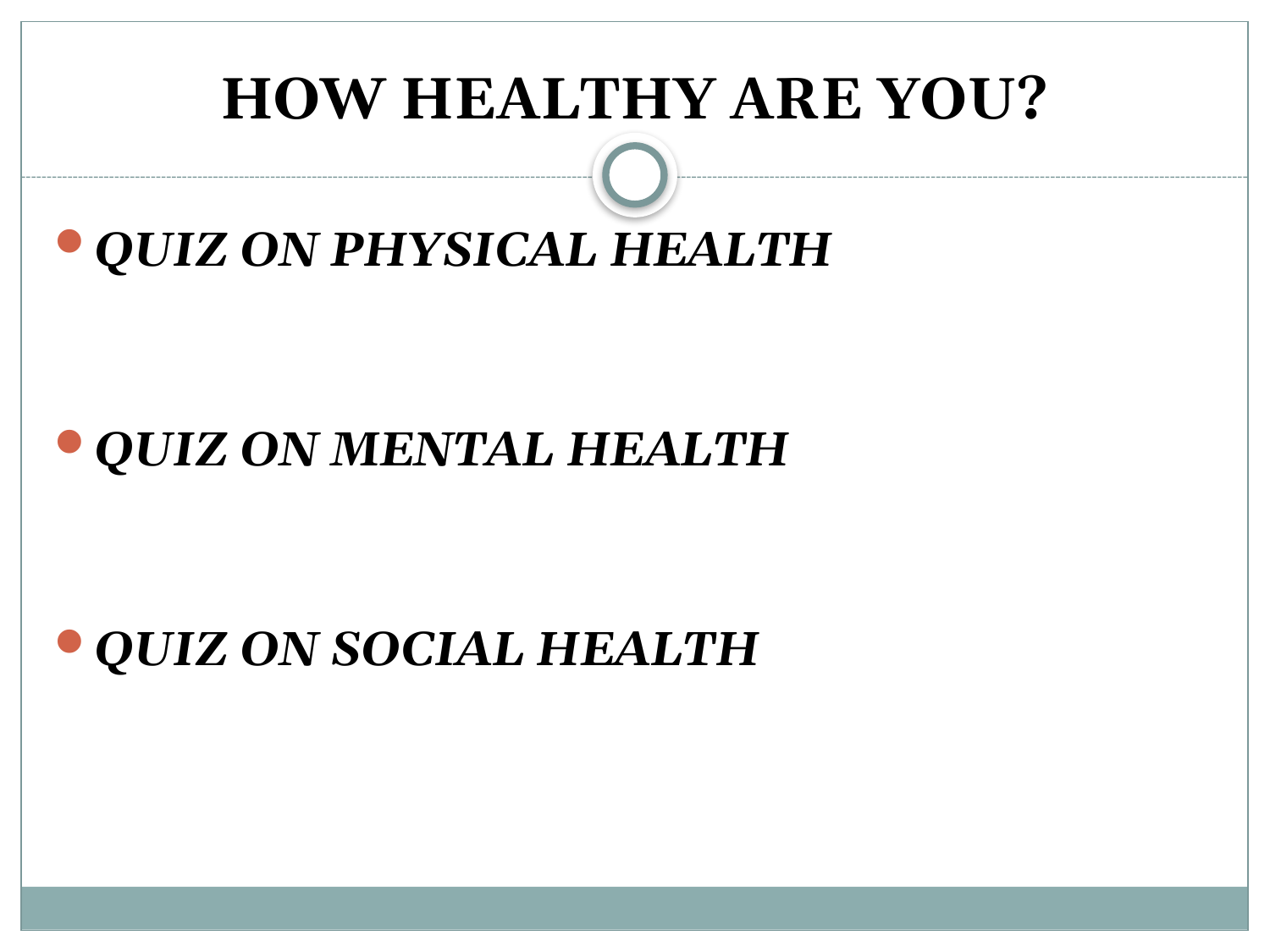

# HOW HEALTHY ARE YOU?
QUIZ ON PHYSICAL HEALTH

QUIZ ON MENTAL HEALTH

QUIZ ON SOCIAL HEALTH